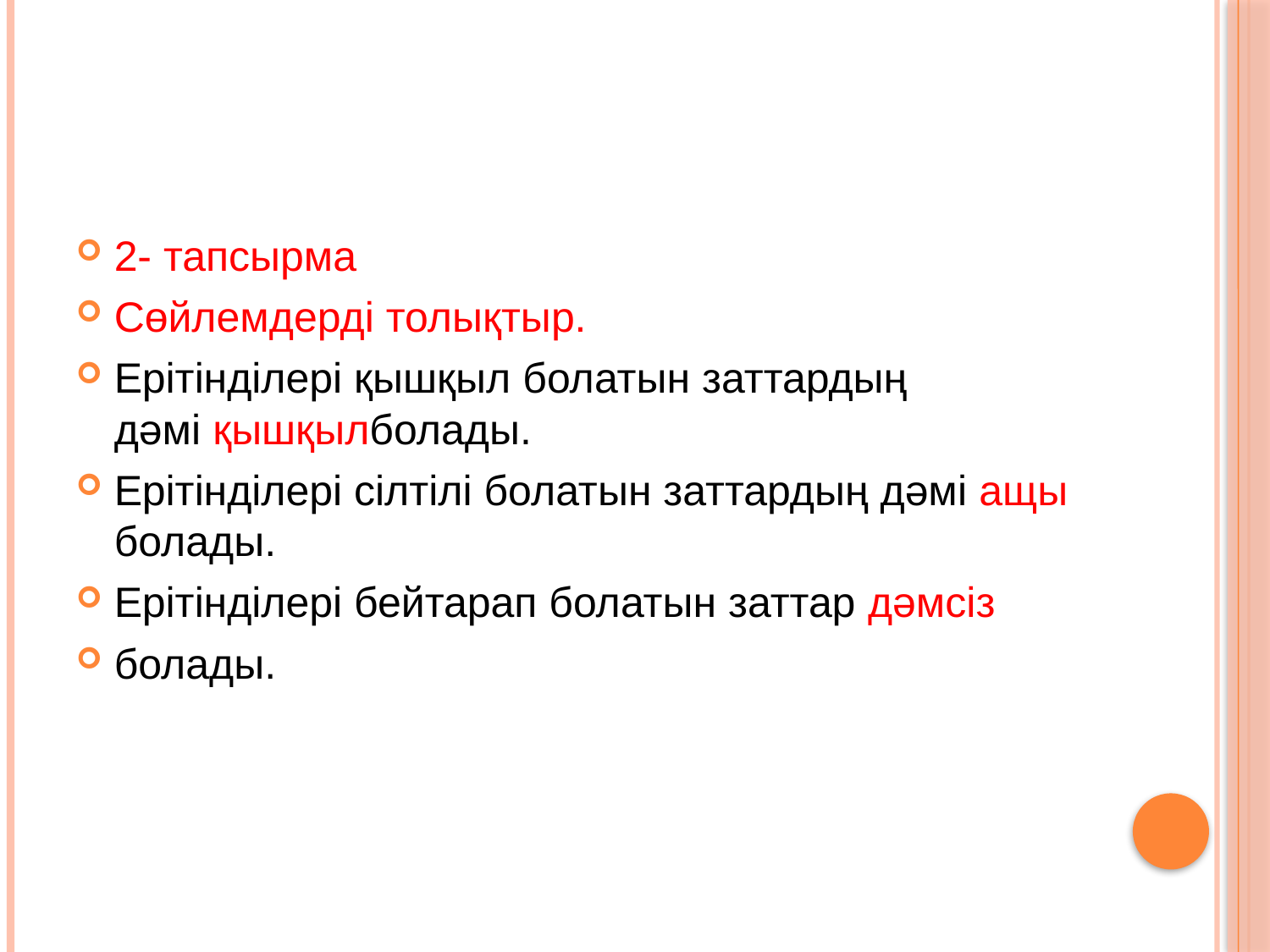

2- тапсырма
Сөйлемдерді толықтыр.
Ерітінділері қышқыл болатын заттардың дәмі қышқылболады.
Ерітінділері сілтілі болатын заттардың дәмі ащы  болады.
Ерітінділері бейтарап болатын заттар дәмсіз
болады.